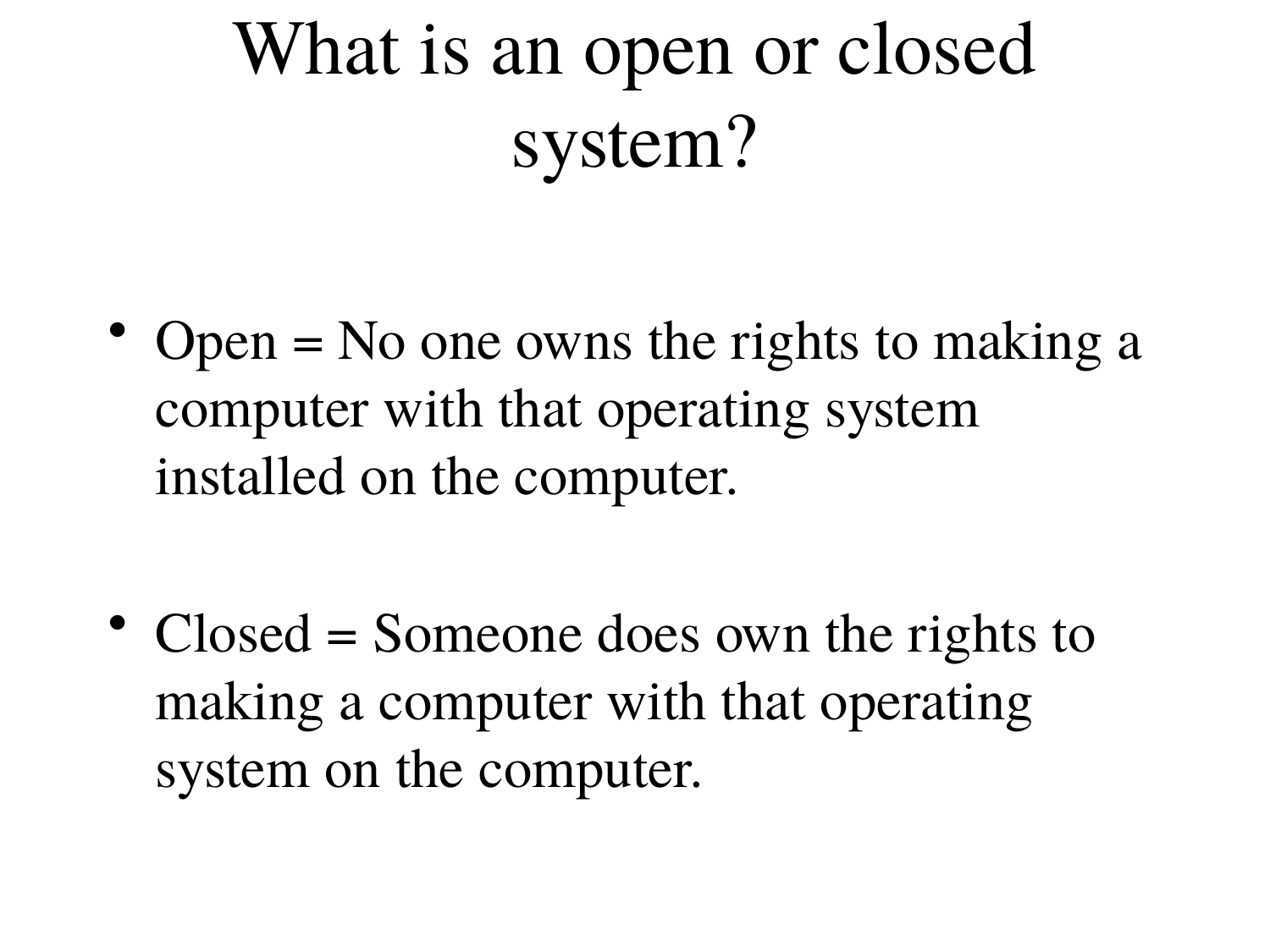

# What is an open or closed system?
Open = No one owns the rights to making a computer with that operating system installed on the computer.

Closed = Someone does own the rights to making a computer with that operating system on the computer.